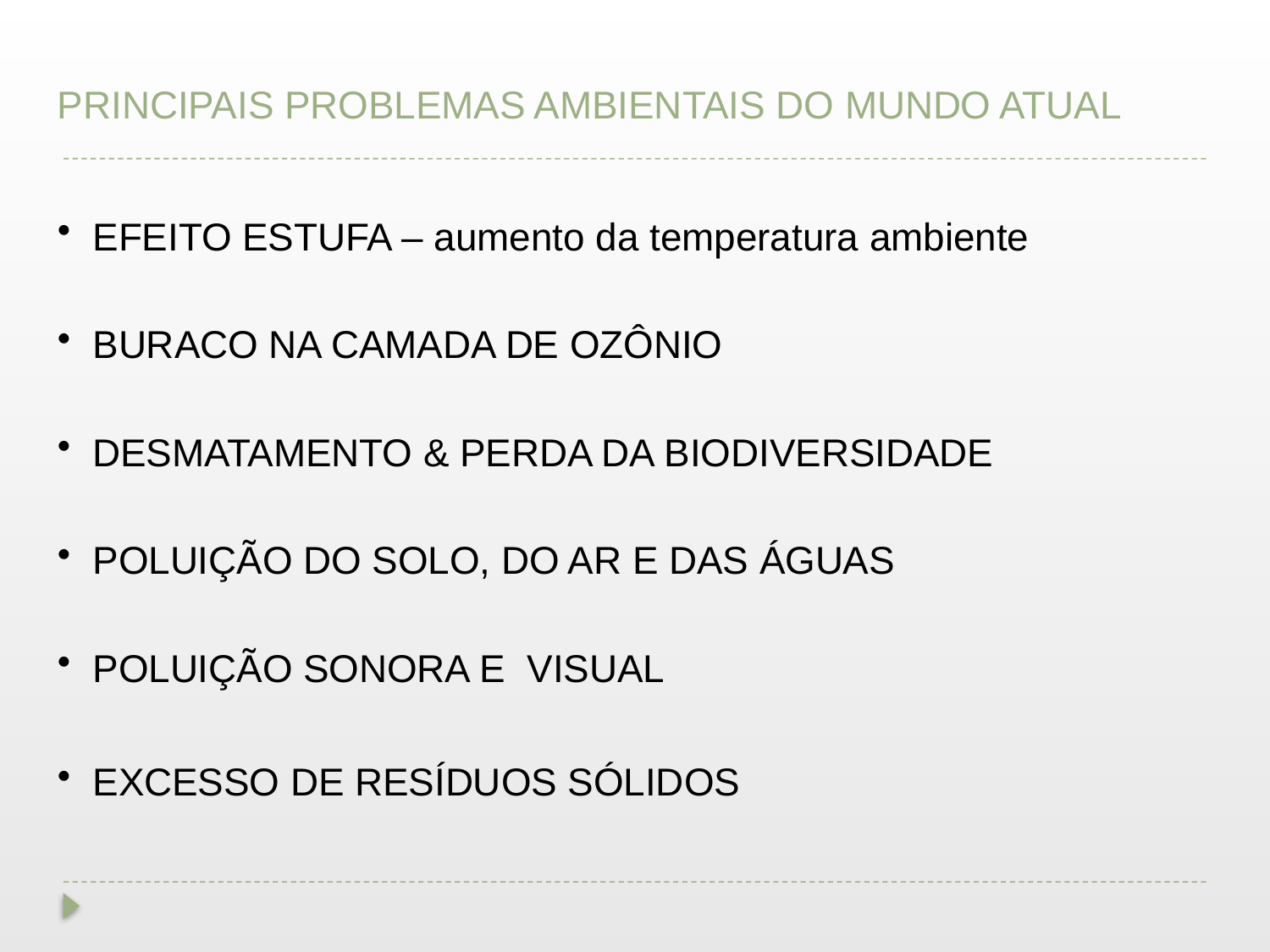

PRINCIPAIS PROBLEMAS AMBIENTAIS DO MUNDO ATUAL

  EFEITO ESTUFA – aumento da temperatura ambiente

  BURACO NA CAMADA DE OZÔNIO

  DESMATAMENTO & PERDA DA BIODIVERSIDADE

  POLUIÇÃO DO SOLO, DO AR E DAS ÁGUAS

  POLUIÇÃO SONORA E  VISUAL

  EXCESSO DE RESÍDUOS SÓLIDOS